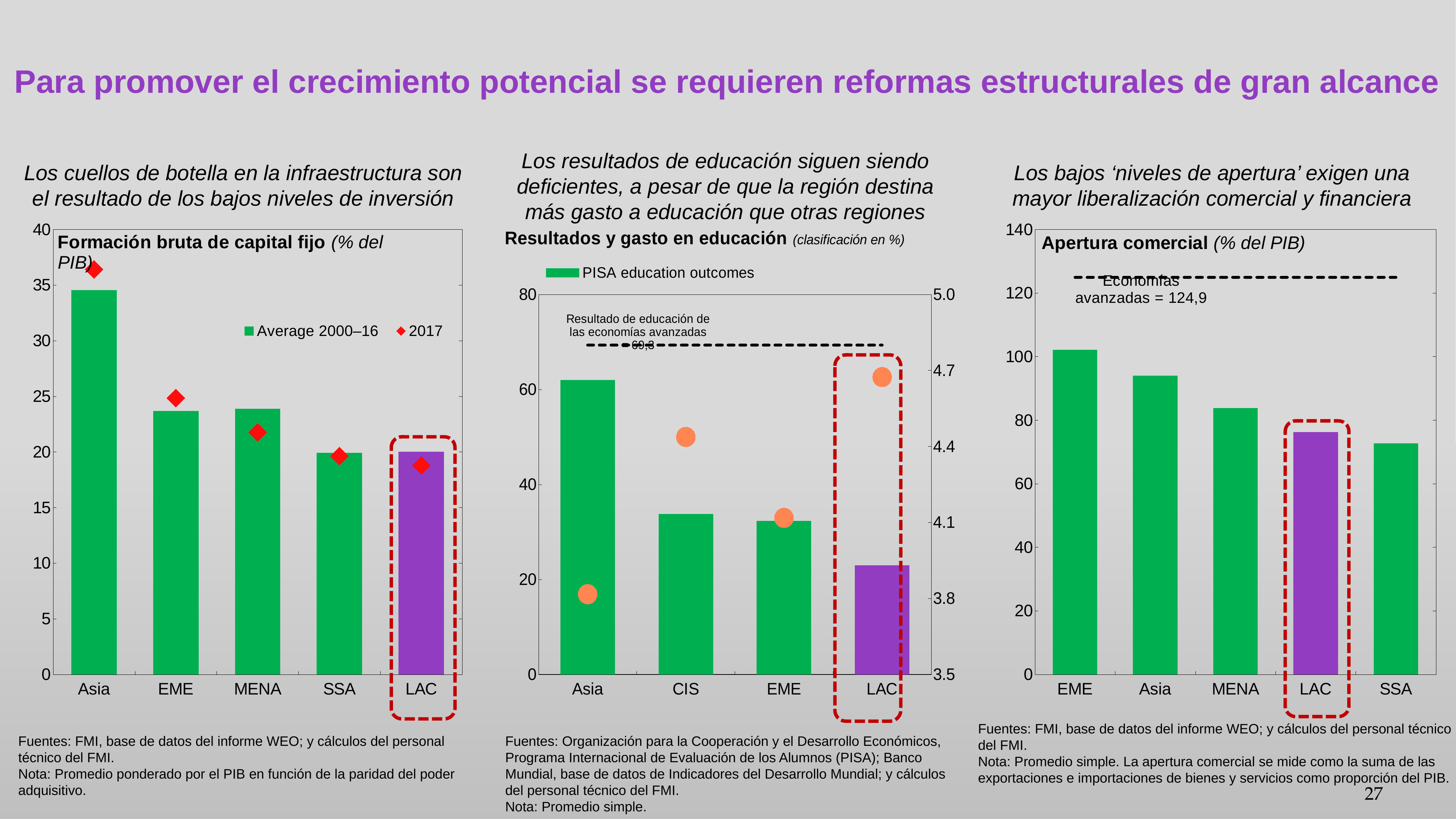

# Para promover el crecimiento potencial se requieren reformas estructurales de gran alcance
Los resultados de educación siguen siendo deficientes, a pesar de que la región destina más gasto a educación que otras regiones
Los cuellos de botella en la infraestructura son el resultado de los bajos niveles de inversión
Los bajos ‘niveles de apertura’ exigen una mayor liberalización comercial y financiera

[unsupported chart]

### Chart

| Category |  | Advanced Economies |  |
|---|---|---|---|
| Asia | 62.0 | 69.32539682539682 | 3.816677510738373 |
| CIS | 33.80952380952381 | 69.32539682539682 | 4.437493403752644 |
| EME | 32.28571428571429 | 69.32539682539682 | 4.1180450320243835 |
| LAC | 23.0 | 69.32539682539682 | 4.673992013931276 |

[unsupported chart]

Fuentes: FMI, base de datos del informe WEO; y cálculos del personal técnico del FMI.
Nota: Promedio simple. La apertura comercial se mide como la suma de las exportaciones e importaciones de bienes y servicios como proporción del PIB.
Fuentes: Organización para la Cooperación y el Desarrollo Económicos, Programa Internacional de Evaluación de los Alumnos (PISA); Banco Mundial, base de datos de Indicadores del Desarrollo Mundial; y cálculos del personal técnico del FMI.
Nota: Promedio simple.
Fuentes: FMI, base de datos del informe WEO; y cálculos del personal técnico del FMI.
Nota: Promedio ponderado por el PIB en función de la paridad del poder adquisitivo.
27